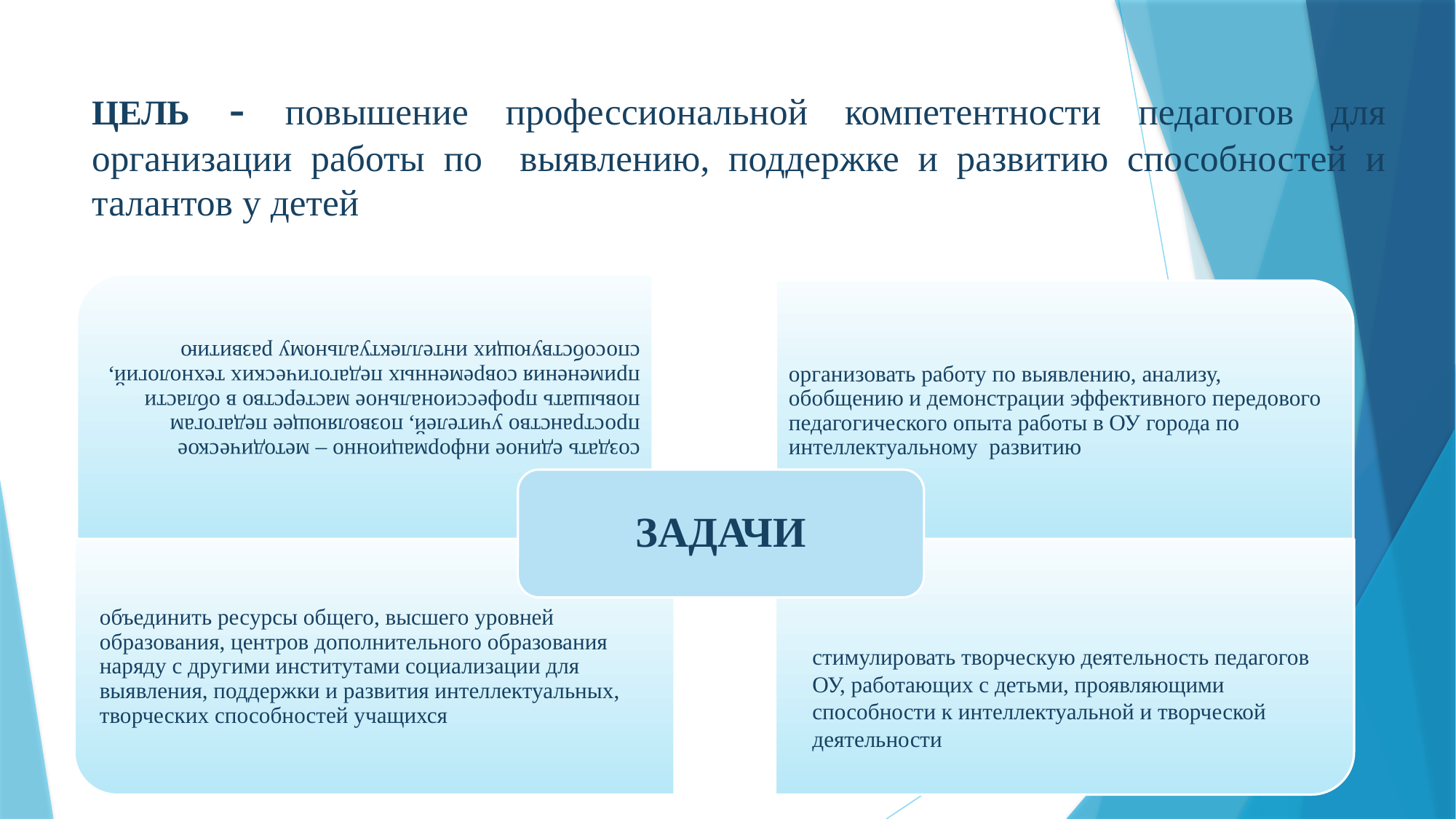

# ЦЕЛЬ - повышение профессиональной компетентности педагогов для организации работы по  выявлению, поддержке и развитию способностей и талантов у детей

создать единое информационно – методическое пространство учителей, позволяющее педагогам повышать профессиональное мастерство в области применения современных педагогических технологий, способствующих интеллектуальному развитию
организовать работу по выявлению, анализу, обобщению и демонстрации эффективного передового педагогического опыта работы в ОУ города по интеллектуальному  развитию
объединить ресурсы общего, высшего уровней образования, центров дополнительного образования наряду с другими институтами социализации для выявления, поддержки и развития интеллектуальных, творческих способностей учащихся

ЗАДАЧИ

стимулировать творческую деятельность педагогов ОУ, работающих с детьми, проявляющими способности к интеллектуальной и творческой деятельности